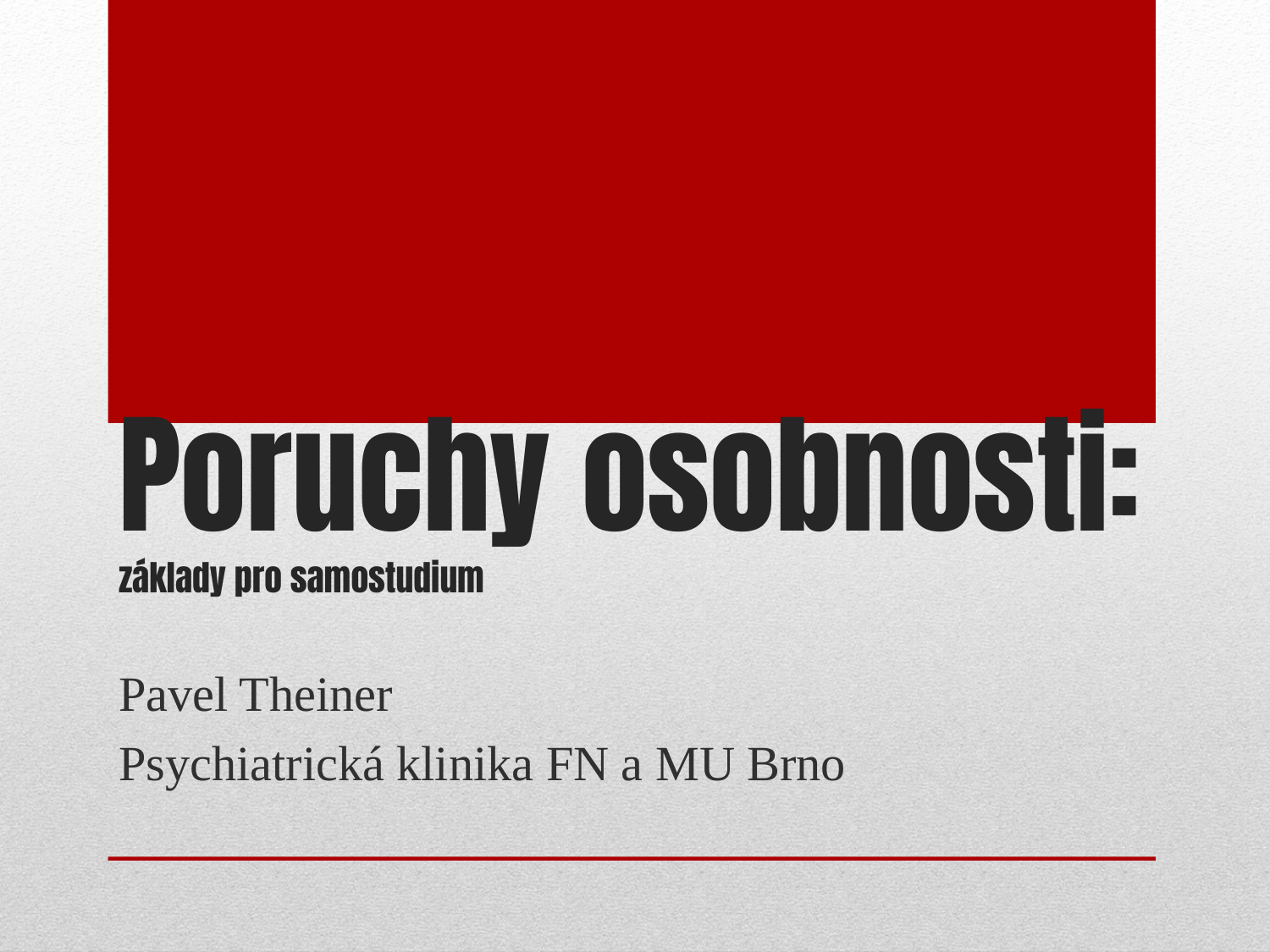

# Poruchy osobnosti: základy pro samostudium
Pavel Theiner
Psychiatrická klinika FN a MU Brno